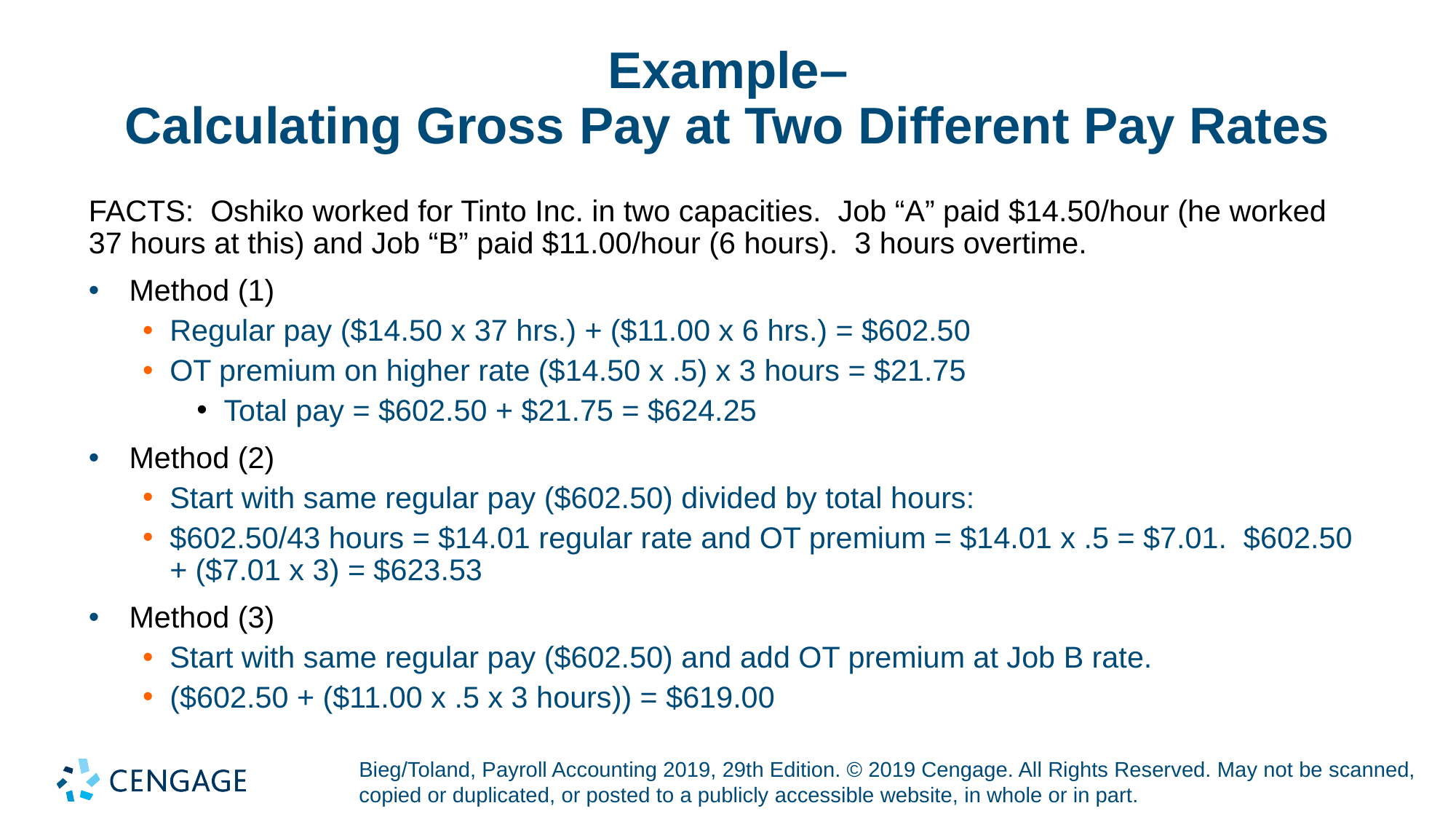

# Example– Calculating Gross Pay at Two Different Pay Rates
FACTS:  Oshiko worked for Tinto Inc. in two capacities.  Job “A” paid $14.50/hour (he worked 37 hours at this) and Job “B” paid $11.00/hour (6 hours).  3 hours overtime.
Method (1)
Regular pay ($14.50 x 37 hrs.) + ($11.00 x 6 hrs.) = $602.50
OT premium on higher rate ($14.50 x .5) x 3 hours = $21.75
Total pay = $602.50 + $21.75 = $624.25
Method (2)
Start with same regular pay ($602.50) divided by total hours:
$602.50/43 hours = $14.01 regular rate and OT premium = $14.01 x .5 = $7.01.  $602.50 + ($7.01 x 3) = $623.53
Method (3)
Start with same regular pay ($602.50) and add OT premium at Job B rate.
($602.50 + ($11.00 x .5 x 3 hours)) = $619.00